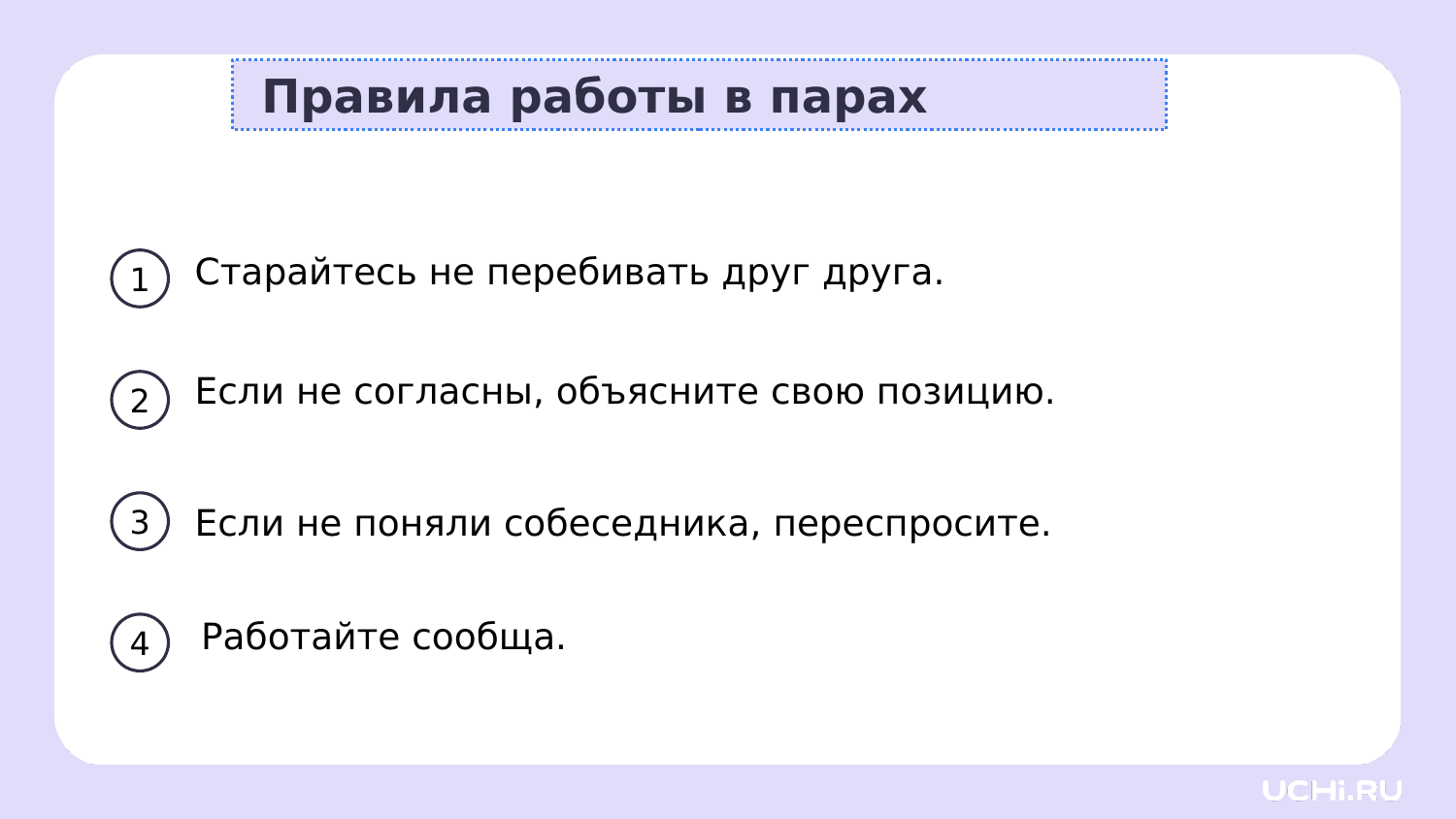

Правила работы в парах

Старайтесь не перебивать друг друга.
Если не согласны, объясните свою позицию.
Если не поняли собеседника, переспросите.
Работайте сообща.